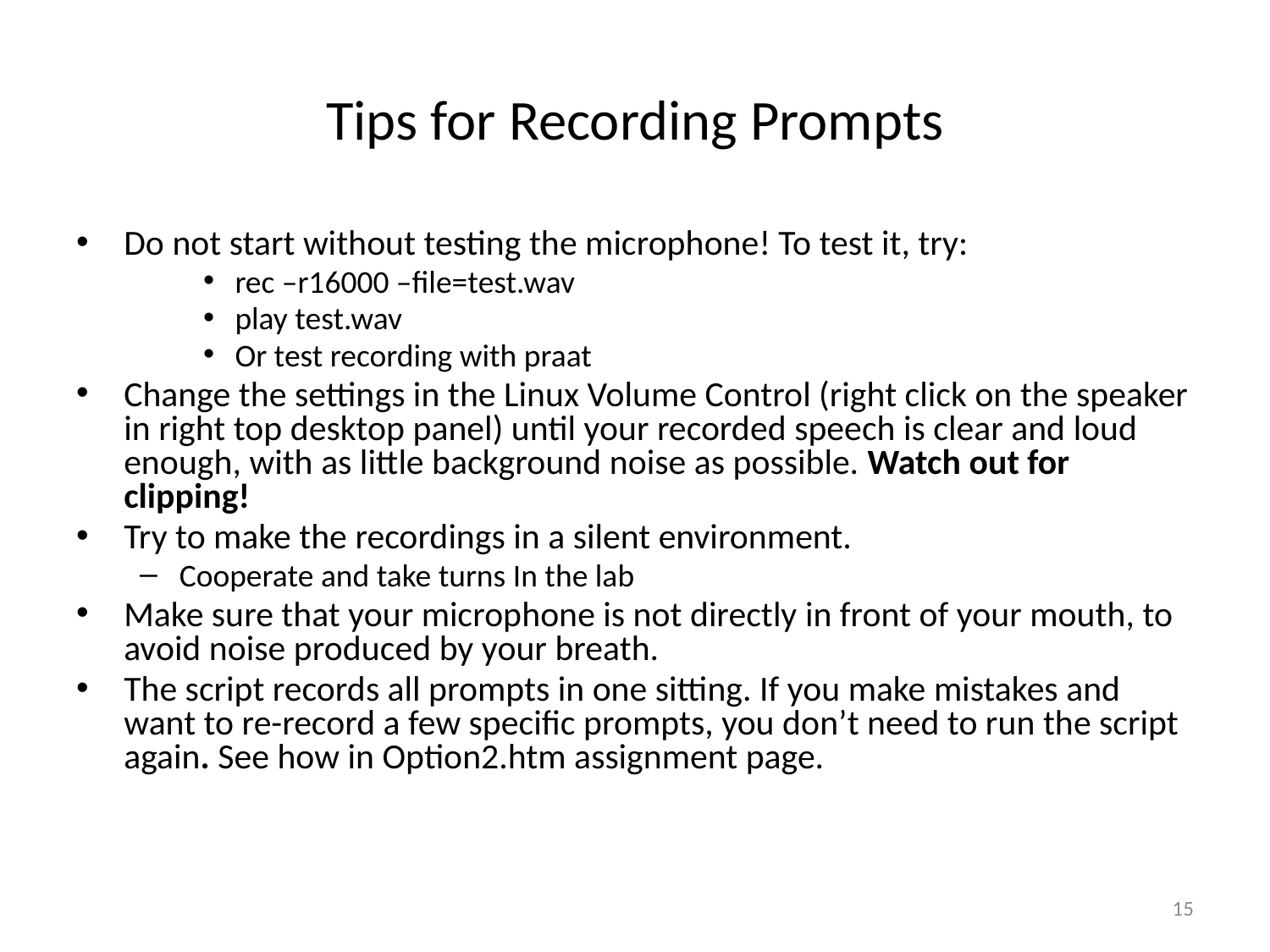

# Tips for Recording Prompts
Do not start without testing the microphone! To test it, try:
rec –r16000 –file=test.wav
play test.wav
Or test recording with praat
Change the settings in the Linux Volume Control (right click on the speaker in right top desktop panel) until your recorded speech is clear and loud enough, with as little background noise as possible. Watch out for clipping!
Try to make the recordings in a silent environment.
Cooperate and take turns In the lab
Make sure that your microphone is not directly in front of your mouth, to avoid noise produced by your breath.
The script records all prompts in one sitting. If you make mistakes and want to re-record a few specific prompts, you don’t need to run the script again. See how in Option2.htm assignment page.
15